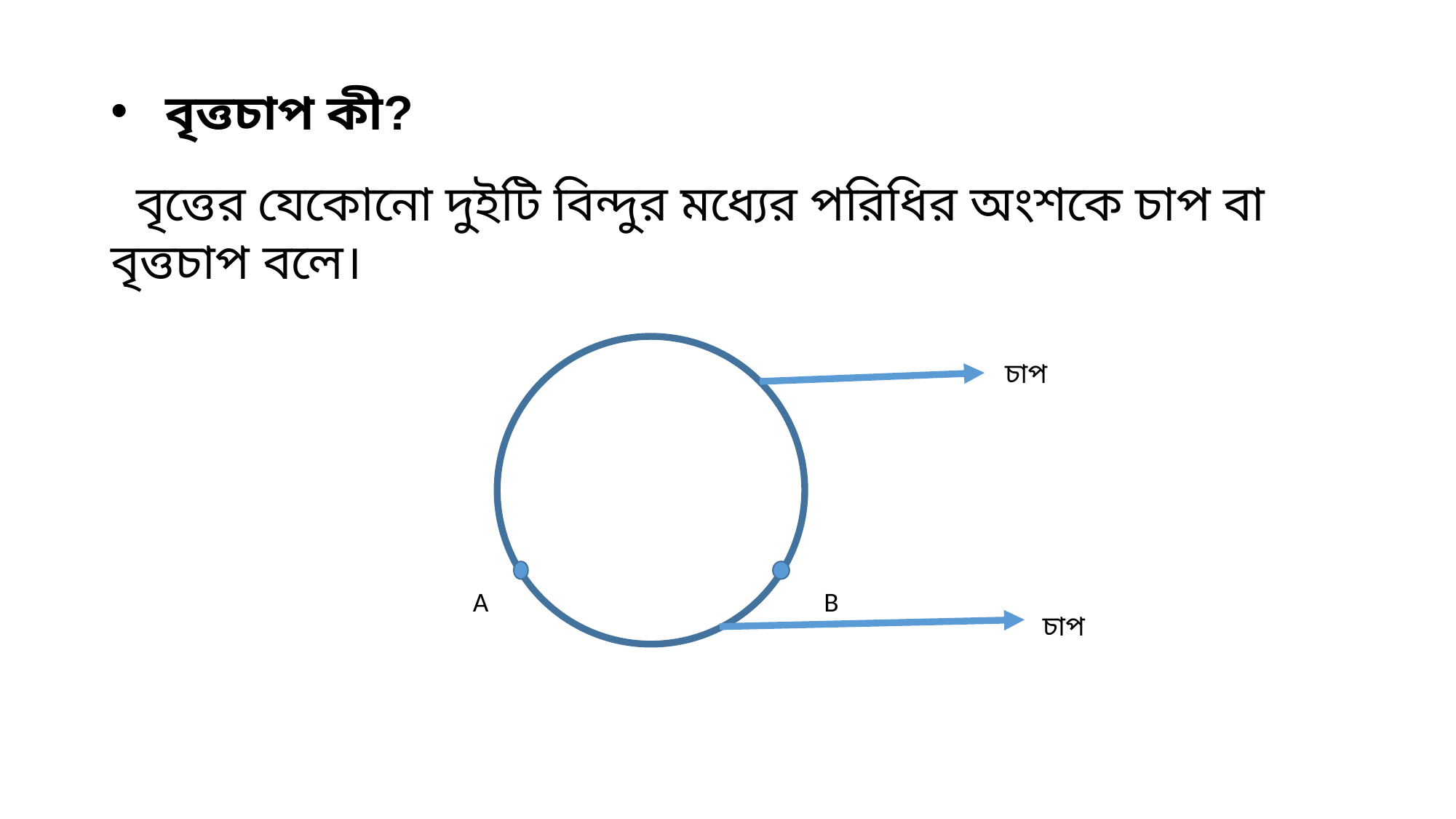

বৃত্তচাপ কী?

  বৃত্তের যেকোনো দুইটি বিন্দুর মধ্যের পরিধির অংশকে চাপ বা বৃত্তচাপ বলে।

চাপ

A
B
চাপ